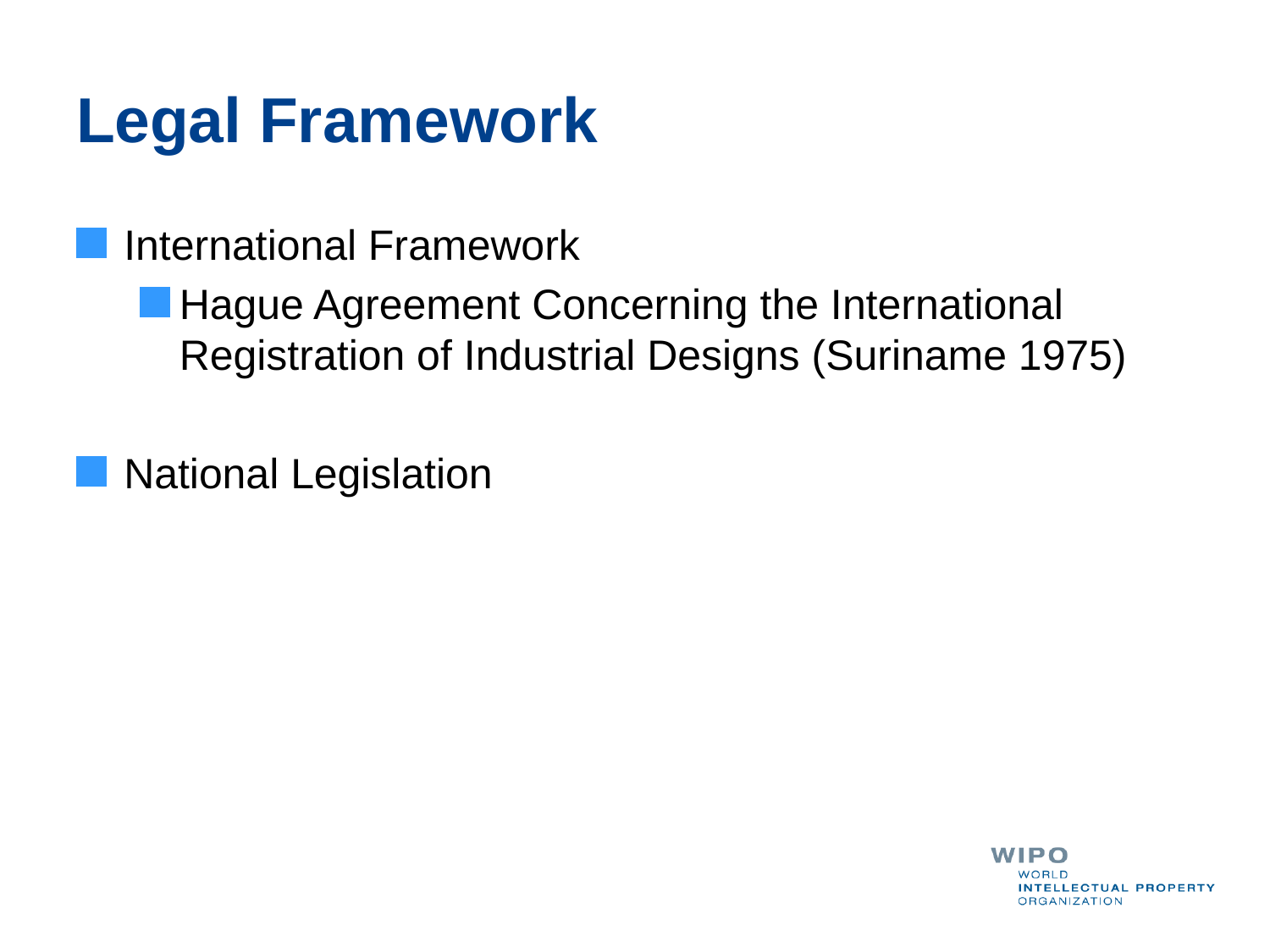

# Legal Framework
International Framework
Hague Agreement Concerning the International Registration of Industrial Designs (Suriname 1975)

National Legislation